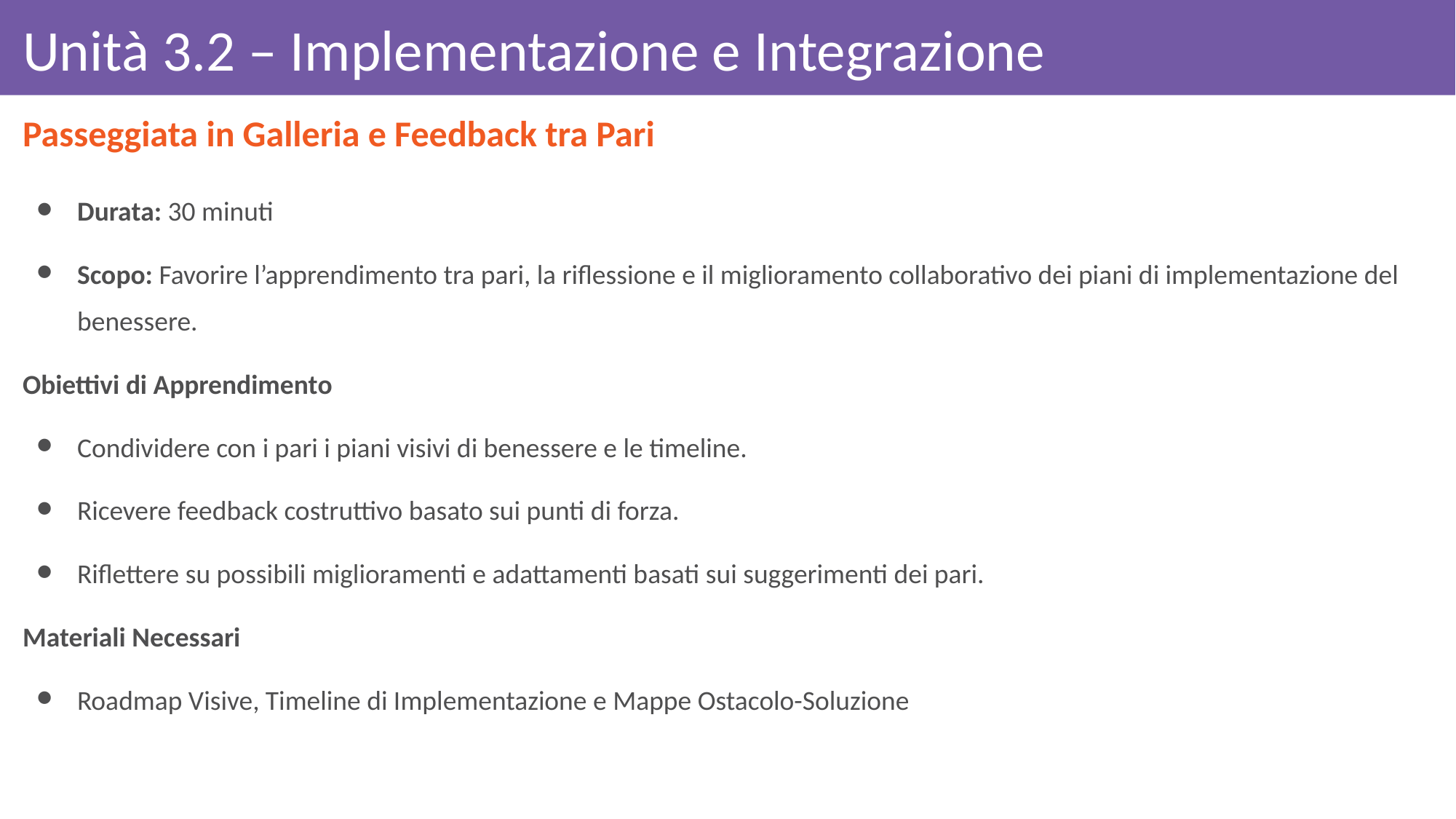

# Unità 3.2 – Implementazione e Integrazione
Passeggiata in Galleria e Feedback tra Pari
Durata: 30 minuti
Scopo: Favorire l’apprendimento tra pari, la riflessione e il miglioramento collaborativo dei piani di implementazione del benessere.
Obiettivi di Apprendimento
Condividere con i pari i piani visivi di benessere e le timeline.
Ricevere feedback costruttivo basato sui punti di forza.
Riflettere su possibili miglioramenti e adattamenti basati sui suggerimenti dei pari.
Materiali Necessari
Roadmap Visive, Timeline di Implementazione e Mappe Ostacolo-Soluzione